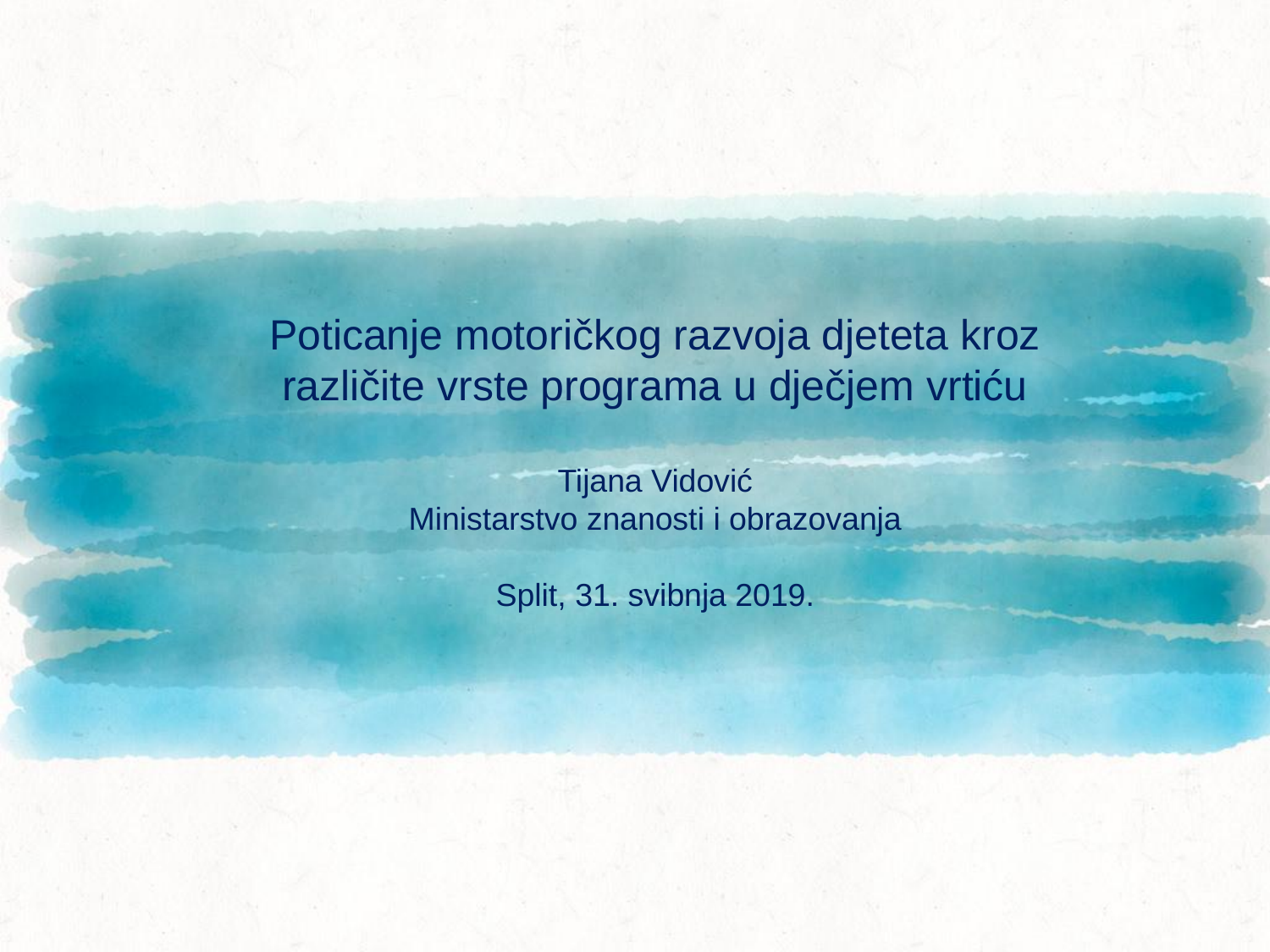

# Poticanje motoričkog razvoja djeteta kroz različite vrste programa u dječjem vrtiću Tijana Vidović Ministarstvo znanosti i obrazovanja Split, 31. svibnja 2019.